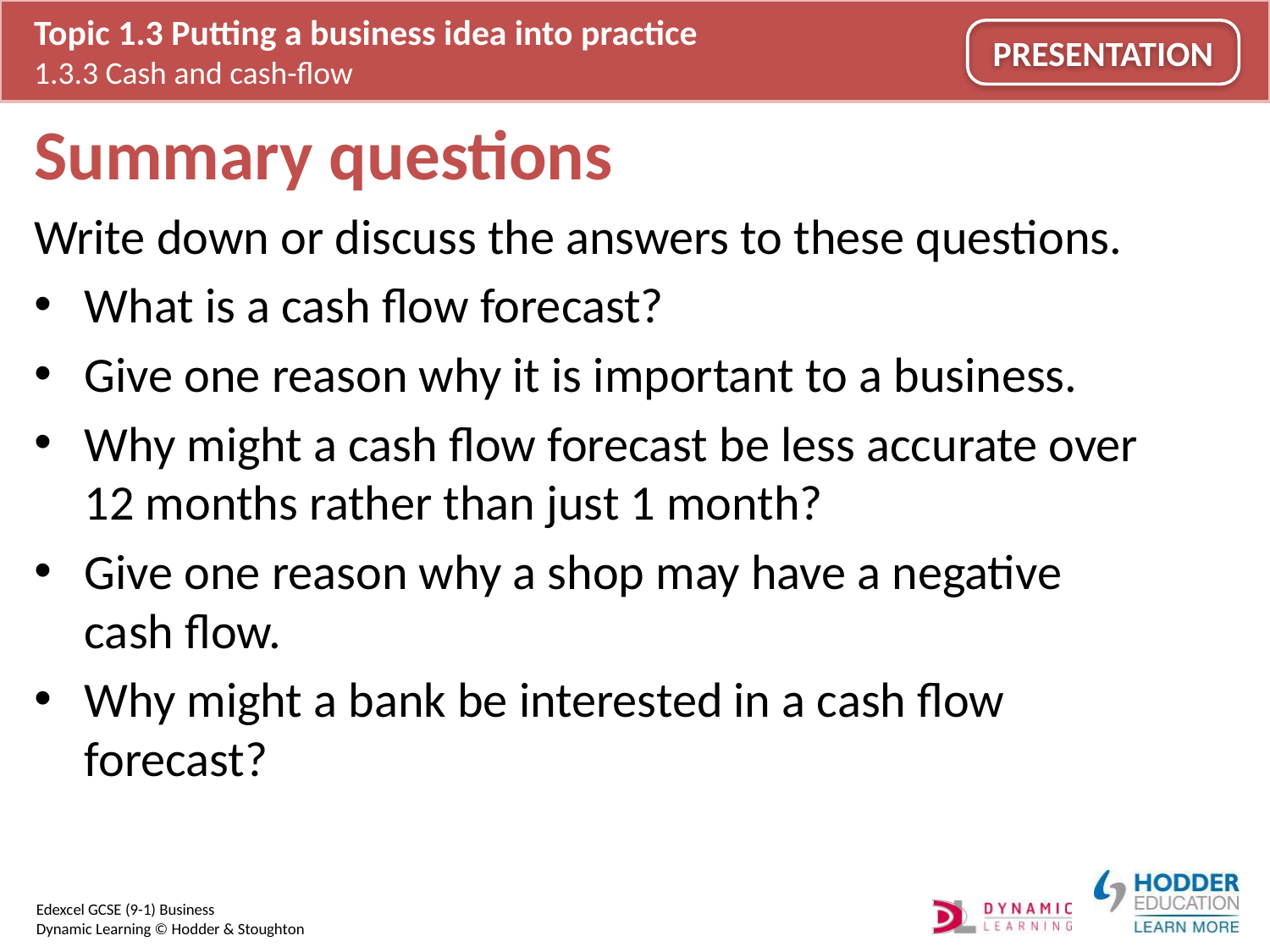

# Summary questions
Write down or discuss the answers to these questions.
What is a cash flow forecast?
Give one reason why it is important to a business.
Why might a cash flow forecast be less accurate over 12 months rather than just 1 month?
Give one reason why a shop may have a negative cash flow.
Why might a bank be interested in a cash flow forecast?